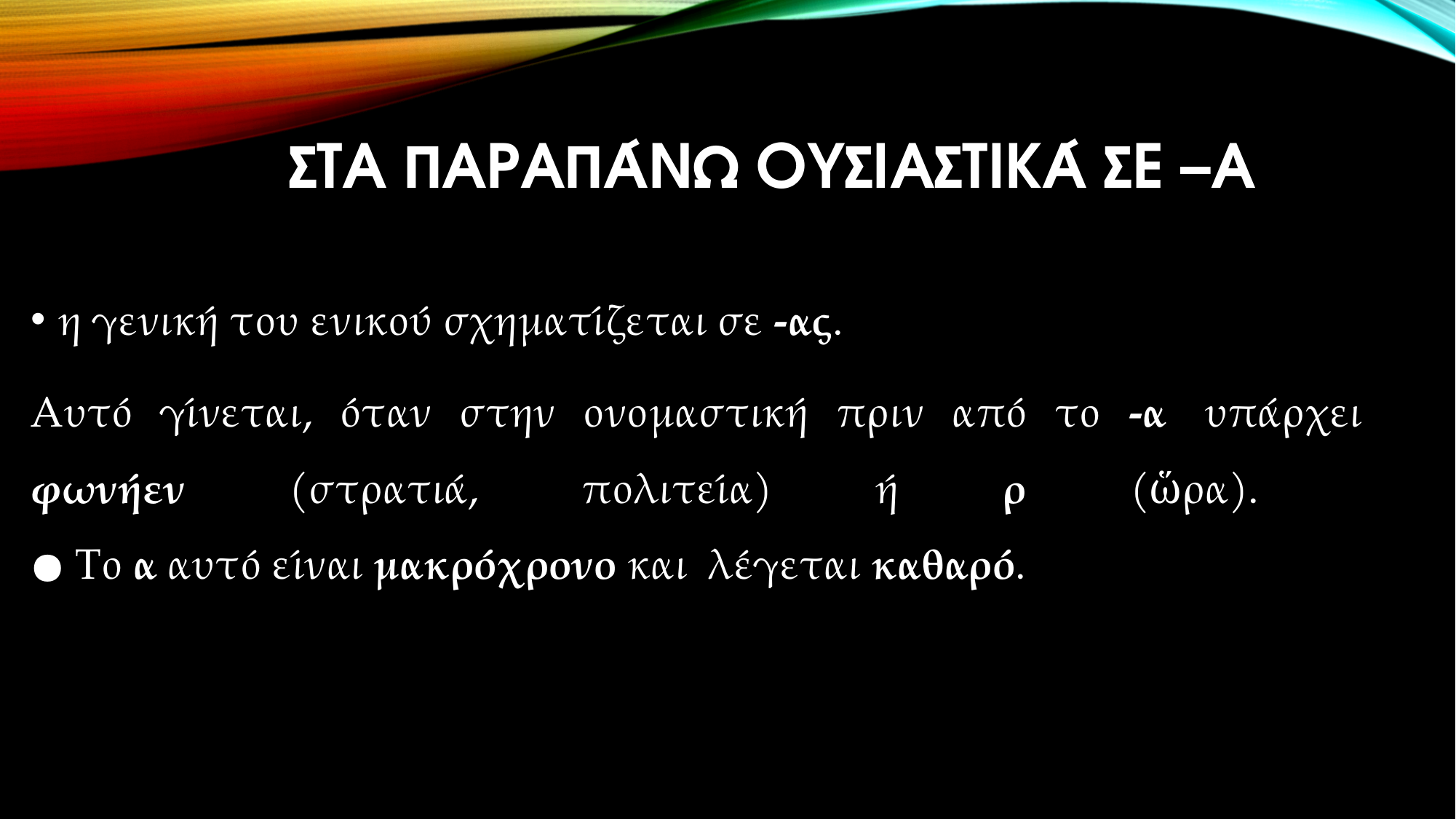

# Στα παραπάνω ουσιαστικά σε –α
η γενική του ενικού σχηματίζεται σε -ας.
Αυτό γίνεται, όταν στην ονομαστική πριν από το -α  υπάρχει φωνήεν (στρατιά, πολιτεία) ή ρ (ὥρα).
● Το α αυτό είναι μακρόχρονο και  λέγεται καθαρό.